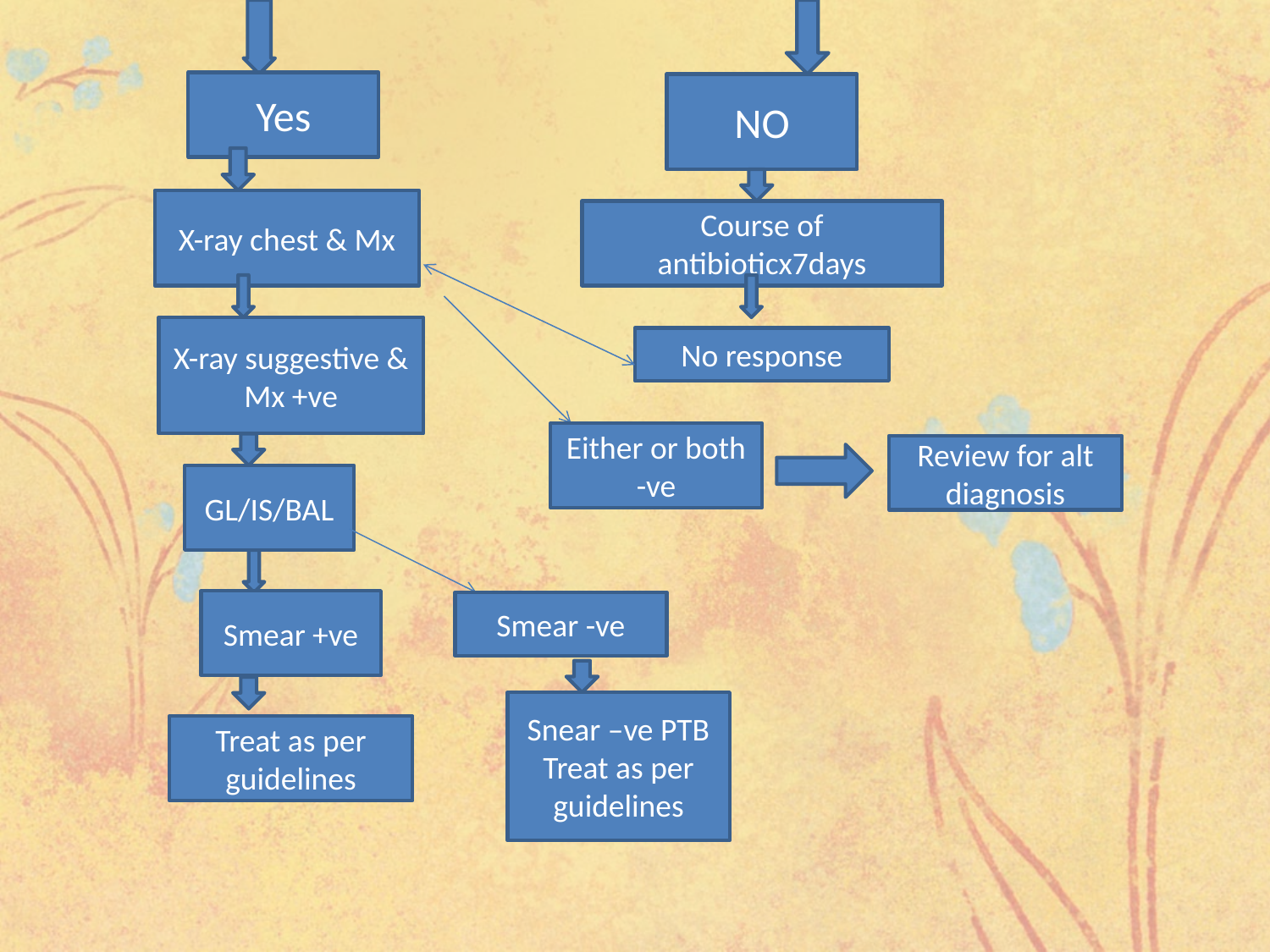

Yes
NO

X-ray chest & Mx
Course of antibioticx7days

X-ray suggestive & Mx +ve
No response
Either or both -ve

Review for alt diagnosis

GL/IS/BAL

Smear +ve
Smear -ve

Snear –ve PTB
Treat as per guidelines
Treat as per guidelines